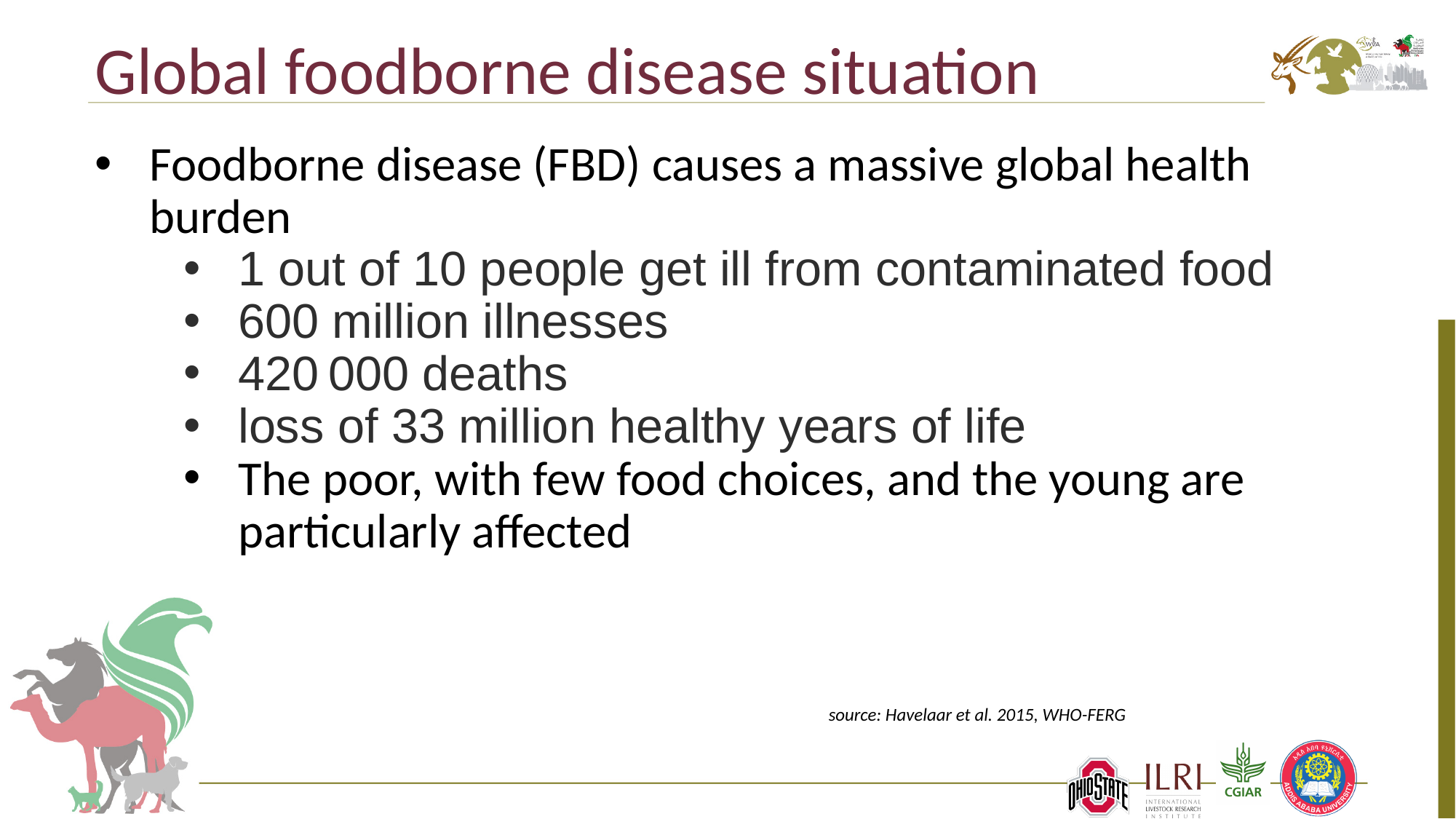

# Global foodborne disease situation
Foodborne disease (FBD) causes a massive global health burden
1 out of 10 people get ill from contaminated food
600 million illnesses
420 000 deaths
loss of 33 million healthy years of life
The poor, with few food choices, and the young are particularly affected

source: Havelaar et al. 2015, WHO-FERG